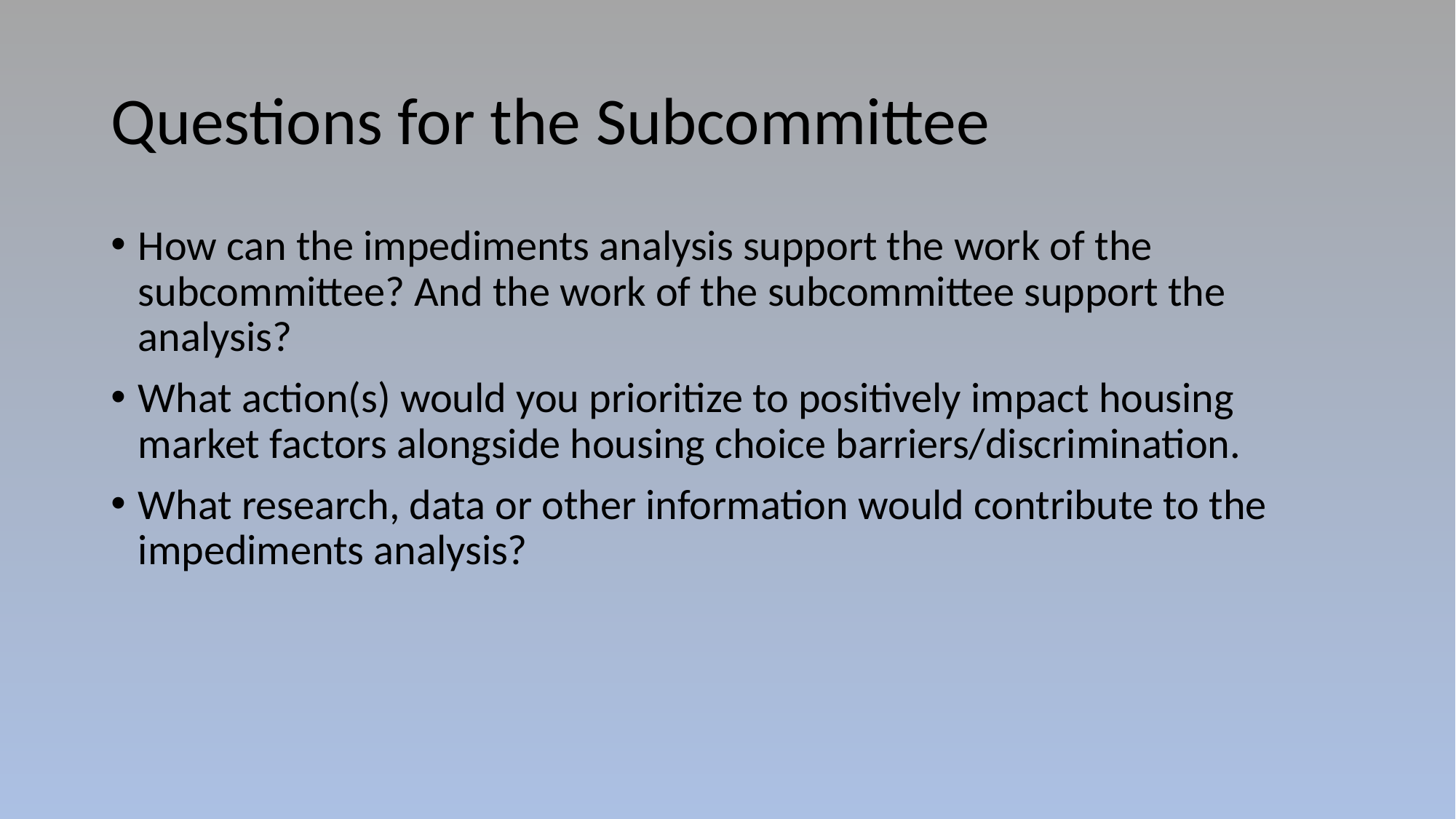

# Questions for the Subcommittee
How can the impediments analysis support the work of the subcommittee? And the work of the subcommittee support the analysis?
What action(s) would you prioritize to positively impact housing market factors alongside housing choice barriers/discrimination.
What research, data or other information would contribute to the impediments analysis?